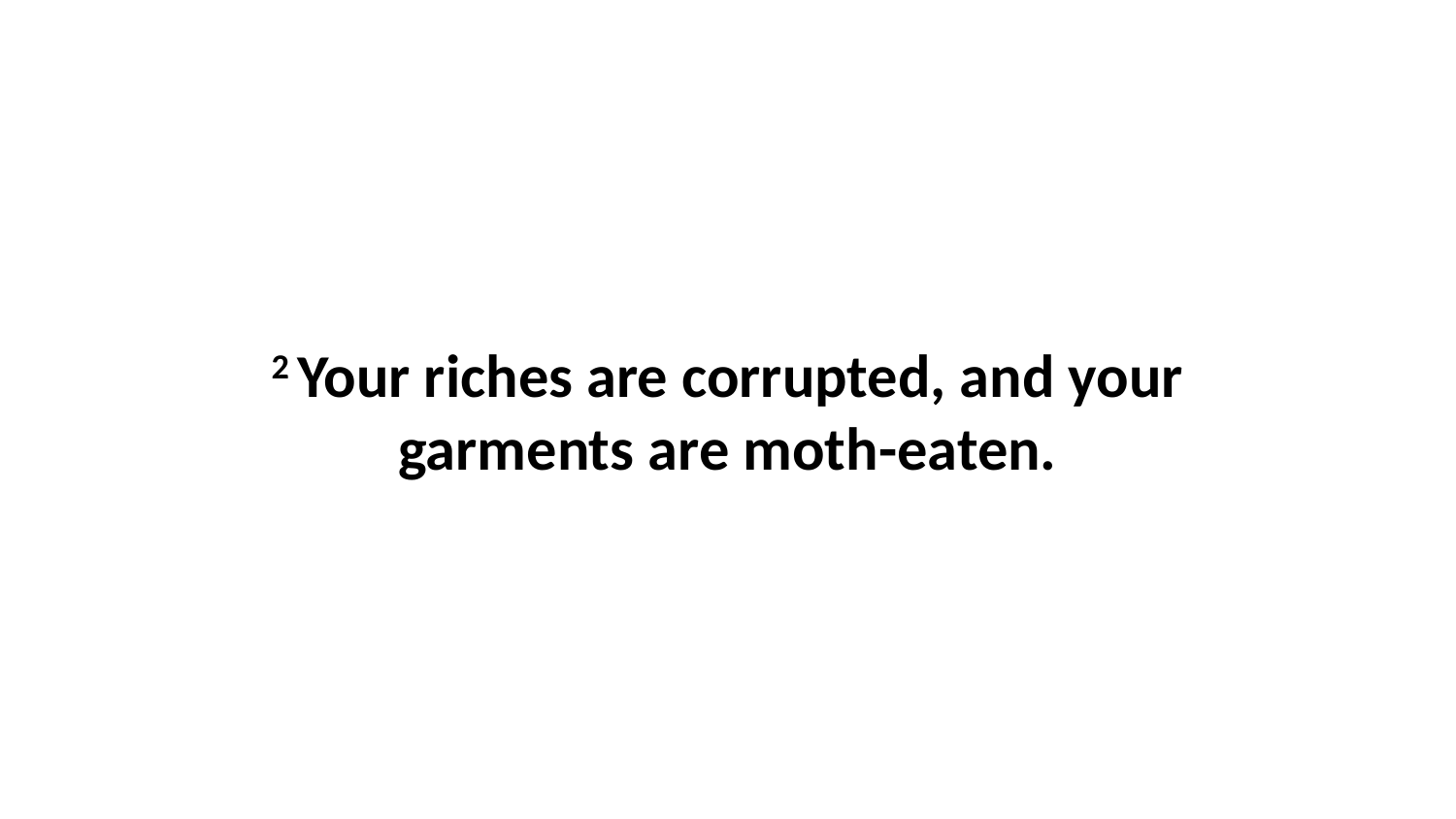

2 Your riches are corrupted, and your garments are moth-eaten.